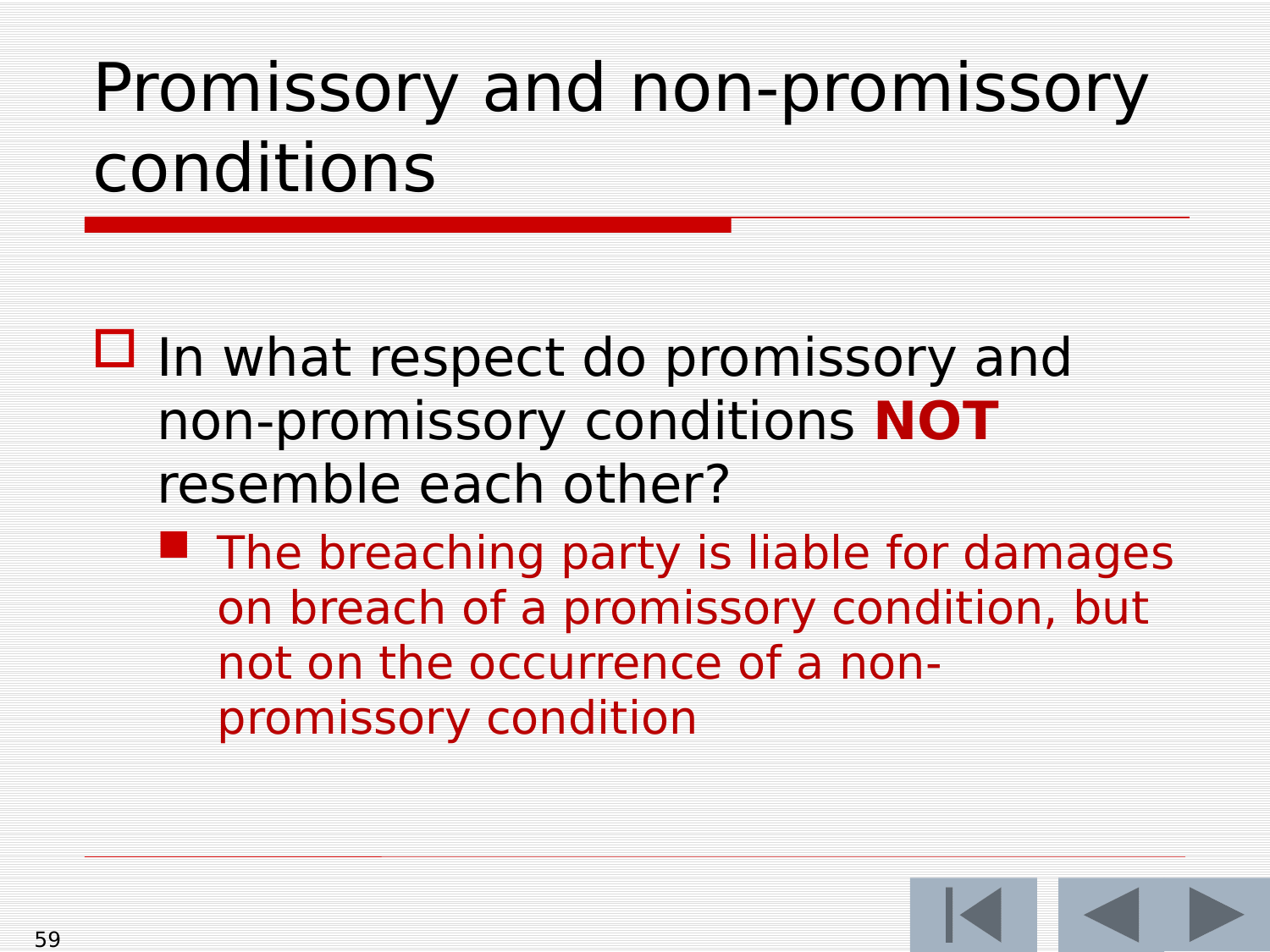

# Promissory and non-promissory conditions

In what respect do promissory and non-promissory conditions NOT resemble each other?
The breaching party is liable for damages on breach of a promissory condition, but not on the occurrence of a non-promissory condition
59